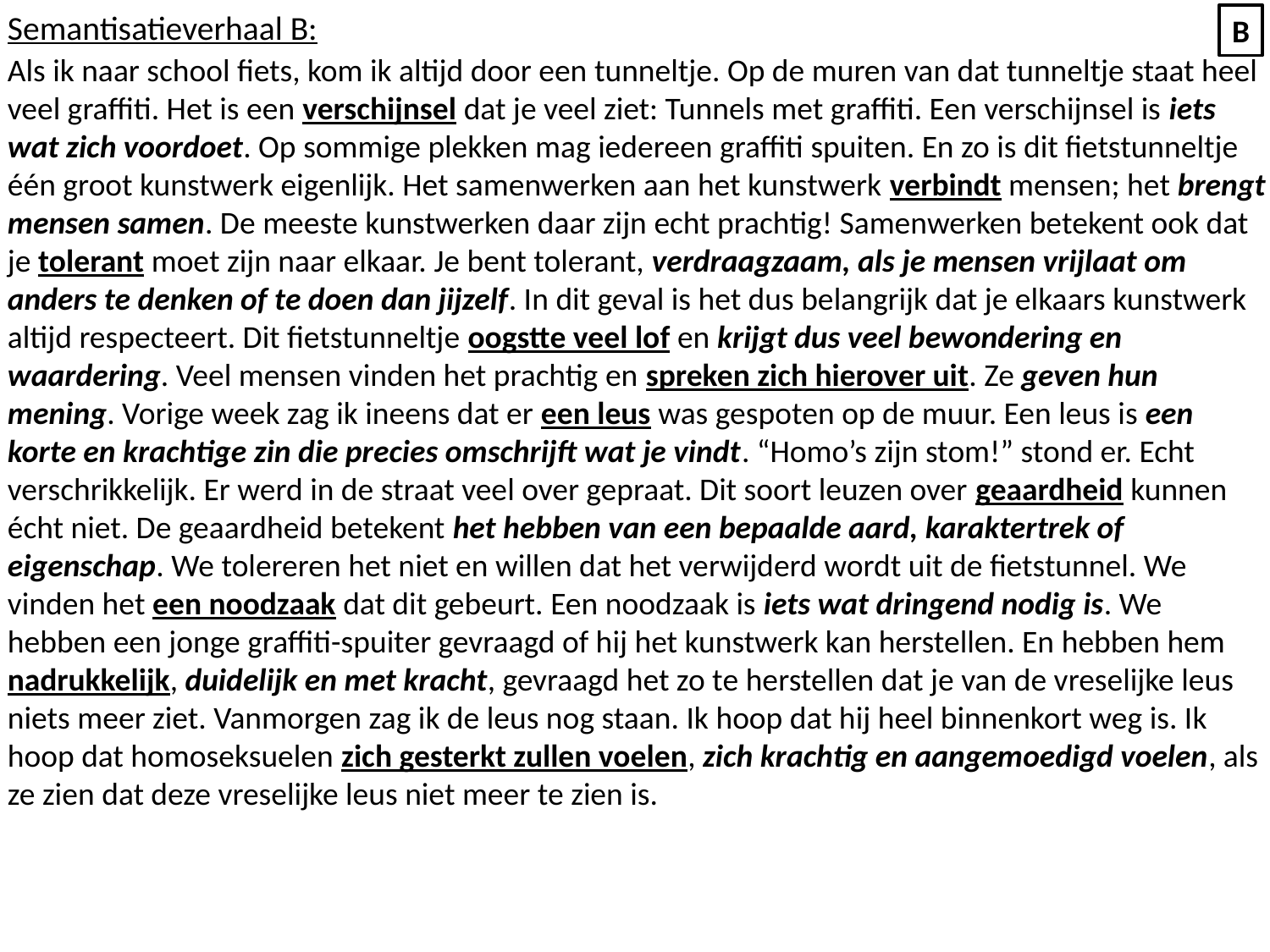

Semantisatieverhaal B:
Als ik naar school fiets, kom ik altijd door een tunneltje. Op de muren van dat tunneltje staat heel veel graffiti. Het is een verschijnsel dat je veel ziet: Tunnels met graffiti. Een verschijnsel is iets wat zich voordoet. Op sommige plekken mag iedereen graffiti spuiten. En zo is dit fietstunneltje één groot kunstwerk eigenlijk. Het samenwerken aan het kunstwerk verbindt mensen; het brengt mensen samen. De meeste kunstwerken daar zijn echt prachtig! Samenwerken betekent ook dat je tolerant moet zijn naar elkaar. Je bent tolerant, verdraagzaam, als je mensen vrijlaat om anders te denken of te doen dan jijzelf. In dit geval is het dus belangrijk dat je elkaars kunstwerk altijd respecteert. Dit fietstunneltje oogstte veel lof en krijgt dus veel bewondering en waardering. Veel mensen vinden het prachtig en spreken zich hierover uit. Ze geven hun mening. Vorige week zag ik ineens dat er een leus was gespoten op de muur. Een leus is een korte en krachtige zin die precies omschrijft wat je vindt. “Homo’s zijn stom!” stond er. Echt verschrikkelijk. Er werd in de straat veel over gepraat. Dit soort leuzen over geaardheid kunnen écht niet. De geaardheid betekent het hebben van een bepaalde aard, karaktertrek of eigenschap. We tolereren het niet en willen dat het verwijderd wordt uit de fietstunnel. We vinden het een noodzaak dat dit gebeurt. Een noodzaak is iets wat dringend nodig is. We hebben een jonge graffiti-spuiter gevraagd of hij het kunstwerk kan herstellen. En hebben hem nadrukkelijk, duidelijk en met kracht, gevraagd het zo te herstellen dat je van de vreselijke leus niets meer ziet. Vanmorgen zag ik de leus nog staan. Ik hoop dat hij heel binnenkort weg is. Ik hoop dat homoseksuelen zich gesterkt zullen voelen, zich krachtig en aangemoedigd voelen, als ze zien dat deze vreselijke leus niet meer te zien is.

B